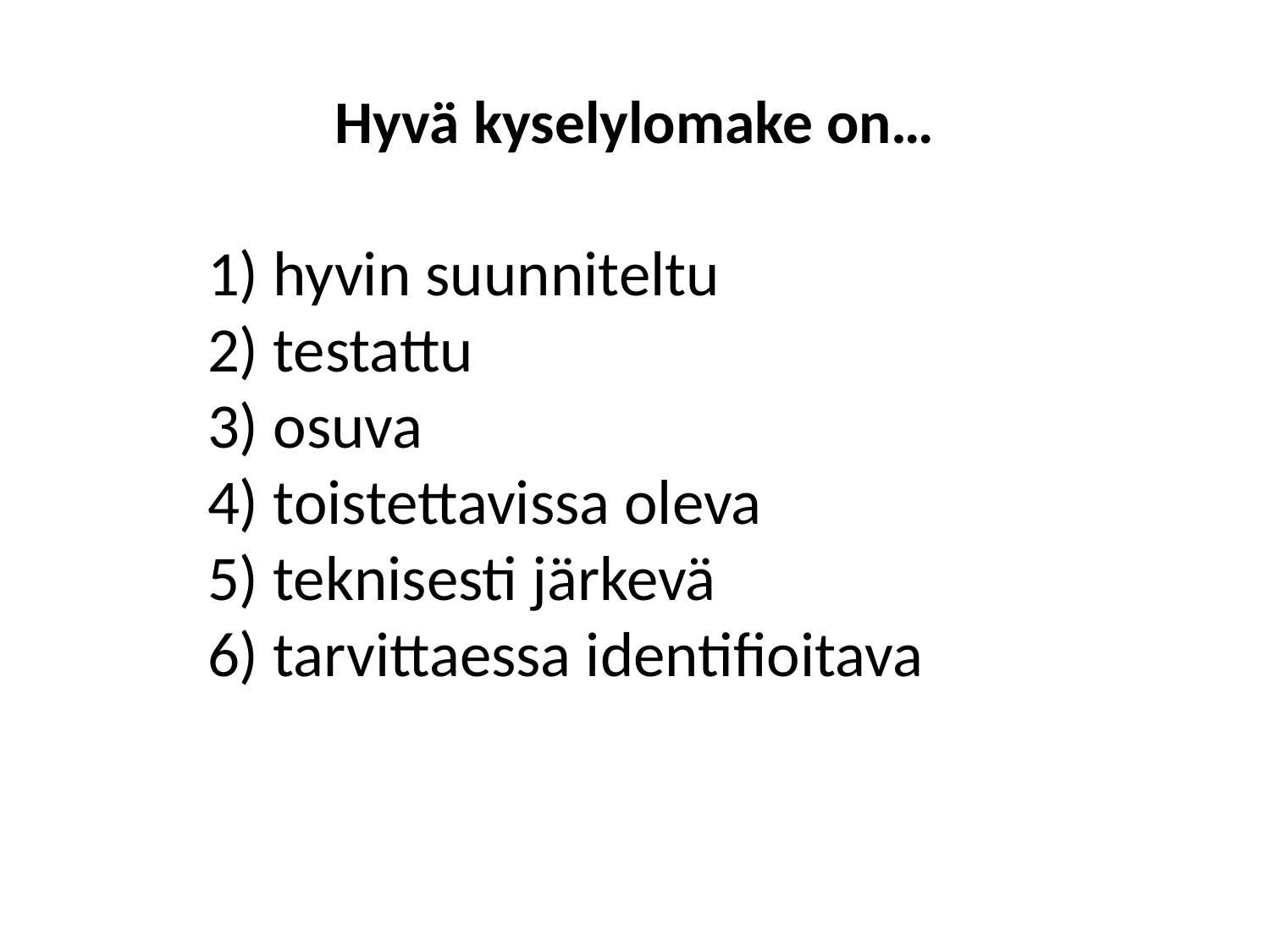

# Hyvä kyselylomake on…
1) hyvin suunniteltu
2) testattu
3) osuva
4) toistettavissa oleva
5) teknisesti järkevä
6) tarvittaessa identifioitava